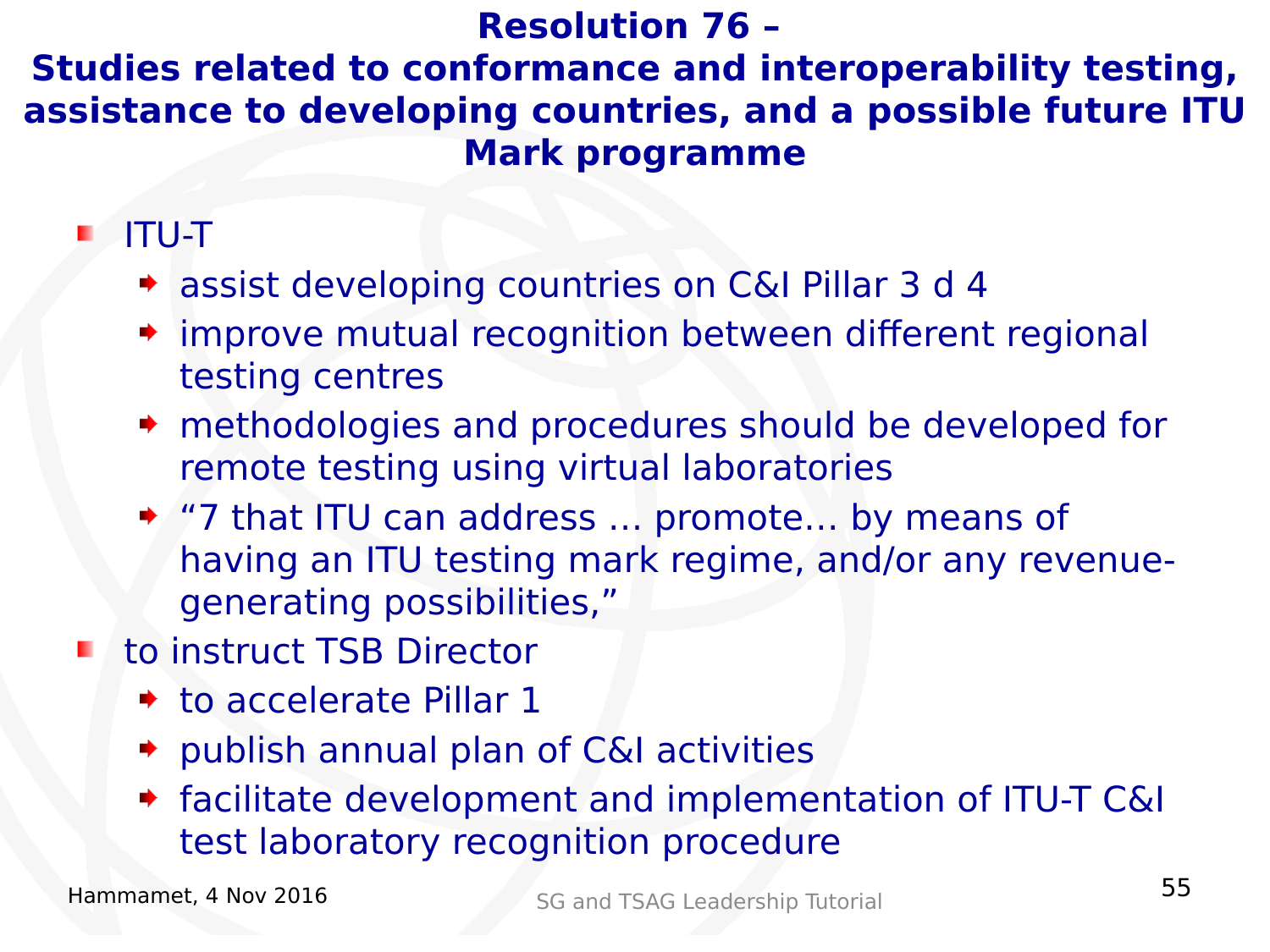

# Resolution 76 – Studies related to conformance and interoperability testing, assistance to developing countries, and a possible future ITU Mark programme
ITU-T
assist developing countries on C&I Pillar 3 d 4
improve mutual recognition between different regional testing centres
methodologies and procedures should be developed for remote testing using virtual laboratories
“7 that ITU can address … promote… by means of having an ITU testing mark regime, and/or any revenue-generating possibilities,”
to instruct TSB Director
to accelerate Pillar 1
publish annual plan of C&I activities
facilitate development and implementation of ITU-T C&I test laboratory recognition procedure
55
Hammamet, 4 Nov 2016
SG and TSAG Leadership Tutorial